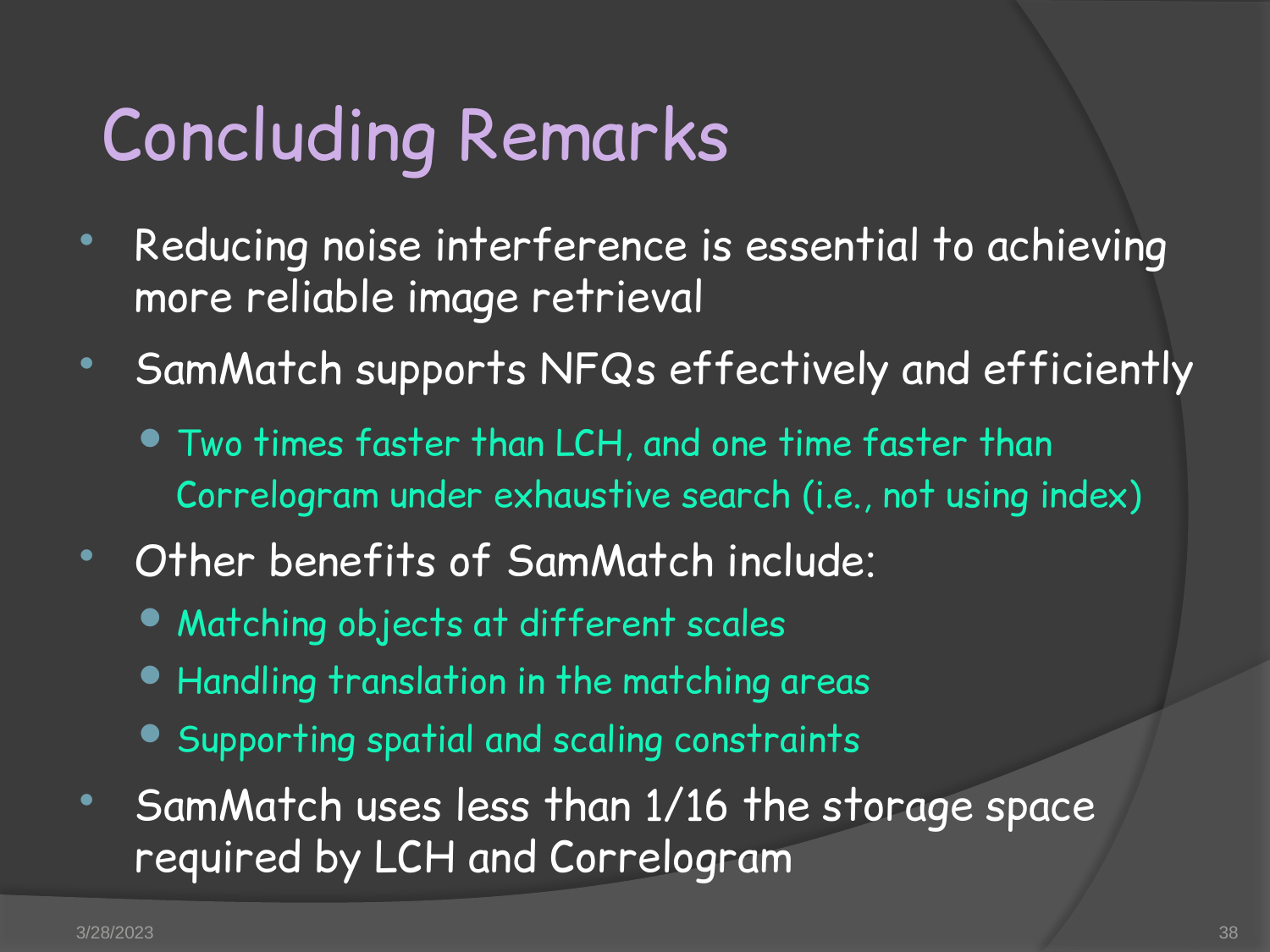

# Concluding Remarks
Reducing noise interference is essential to achieving more reliable image retrieval
SamMatch supports NFQs effectively and efficiently
Two times faster than LCH, and one time faster than Correlogram under exhaustive search (i.e., not using index)
Other benefits of SamMatch include:
Matching objects at different scales
Handling translation in the matching areas
Supporting spatial and scaling constraints
SamMatch uses less than 1/16 the storage space required by LCH and Correlogram
3/28/2023
38